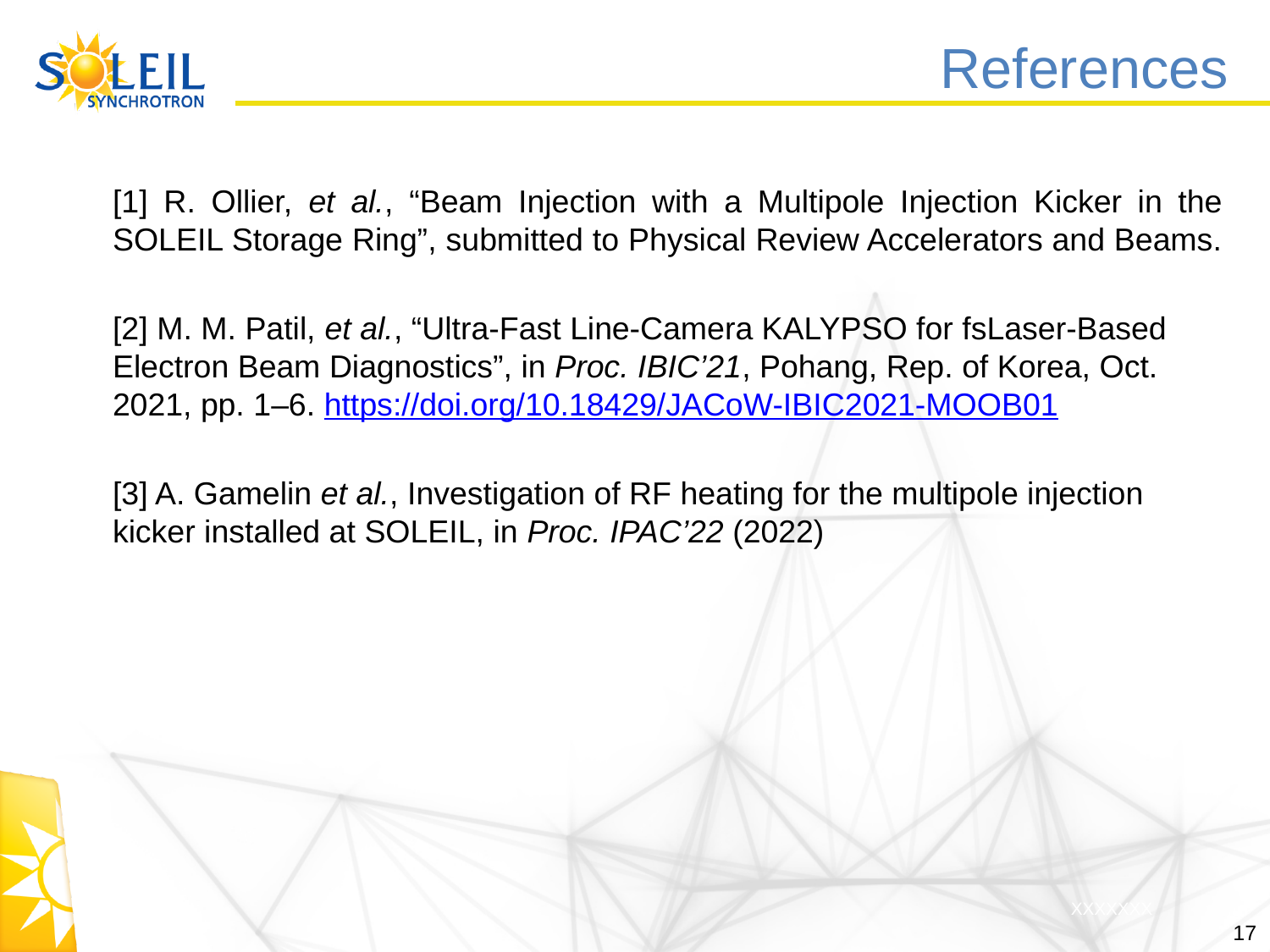

# References
[1] R. Ollier, et al., “Beam Injection with a Multipole Injection Kicker in the SOLEIL Storage Ring”, submitted to Physical Review Accelerators and Beams.

[2] M. M. Patil, et al., “Ultra-Fast Line-Camera KALYPSO for fsLaser-Based Electron Beam Diagnostics”, in Proc. IBIC’21, Pohang, Rep. of Korea, Oct. 2021, pp. 1–6. https://doi.org/10.18429/JACoW-IBIC2021-MOOB01

[3] A. Gamelin et al., Investigation of RF heating for the multipole injection kicker installed at SOLEIL, in Proc. IPAC’22 (2022)
17